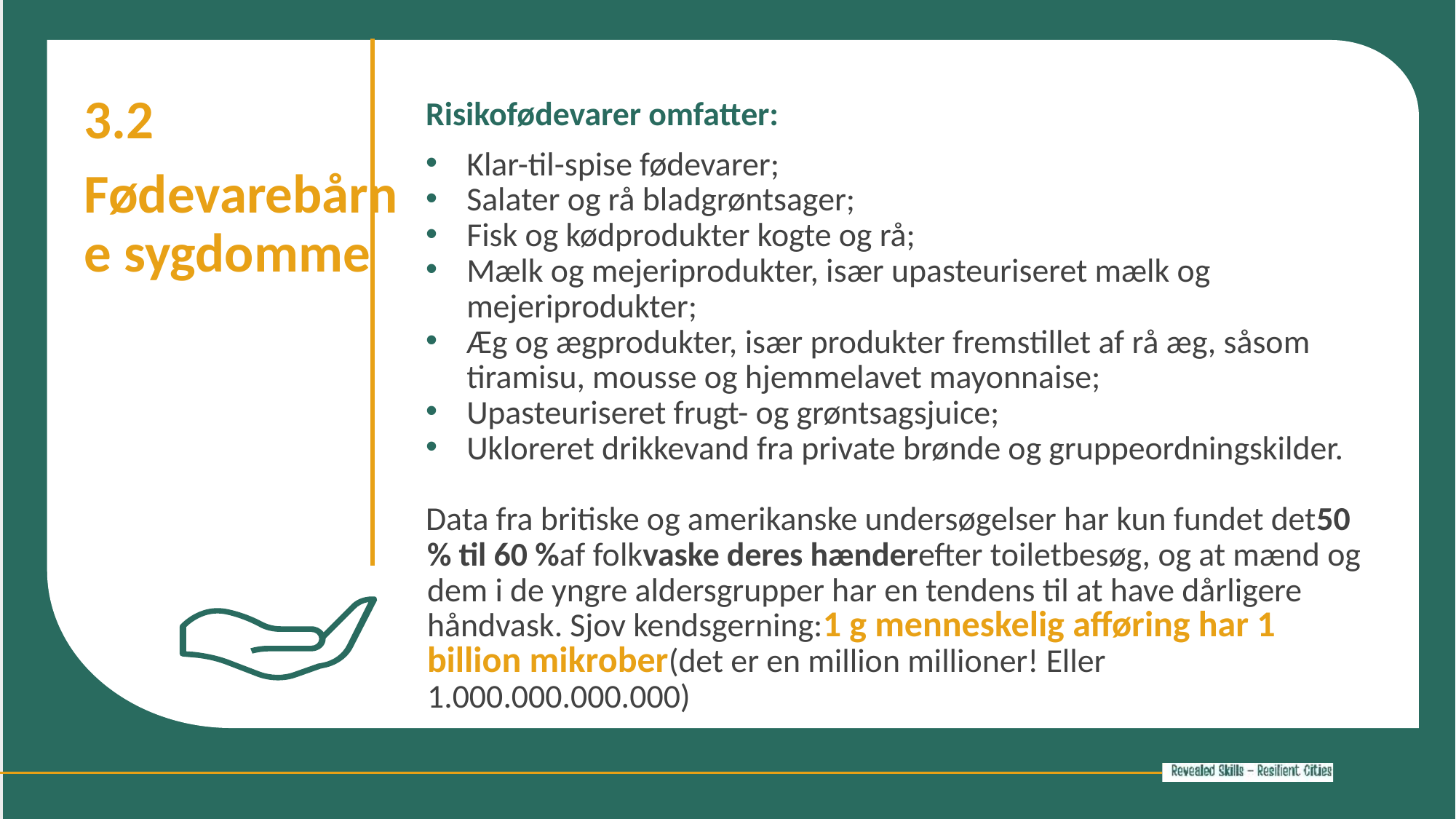

3.2
Fødevarebårne sygdomme

Risikofødevarer omfatter:

Klar-til-spise fødevarer;
Salater og rå bladgrøntsager;
Fisk og kødprodukter kogte og rå;
Mælk og mejeriprodukter, især upasteuriseret mælk og mejeriprodukter;
Æg og ægprodukter, især produkter fremstillet af rå æg, såsom tiramisu, mousse og hjemmelavet mayonnaise;
Upasteuriseret frugt- og grøntsagsjuice;
Ukloreret drikkevand fra private brønde og gruppeordningskilder.

Data fra britiske og amerikanske undersøgelser har kun fundet det50 % til 60 %af folkvaske deres hænderefter toiletbesøg, og at mænd og dem i de yngre aldersgrupper har en tendens til at have dårligere håndvask. Sjov kendsgerning:1 g menneskelig afføring har 1 billion mikrober(det er en million millioner! Eller 1.000.000.000.000)